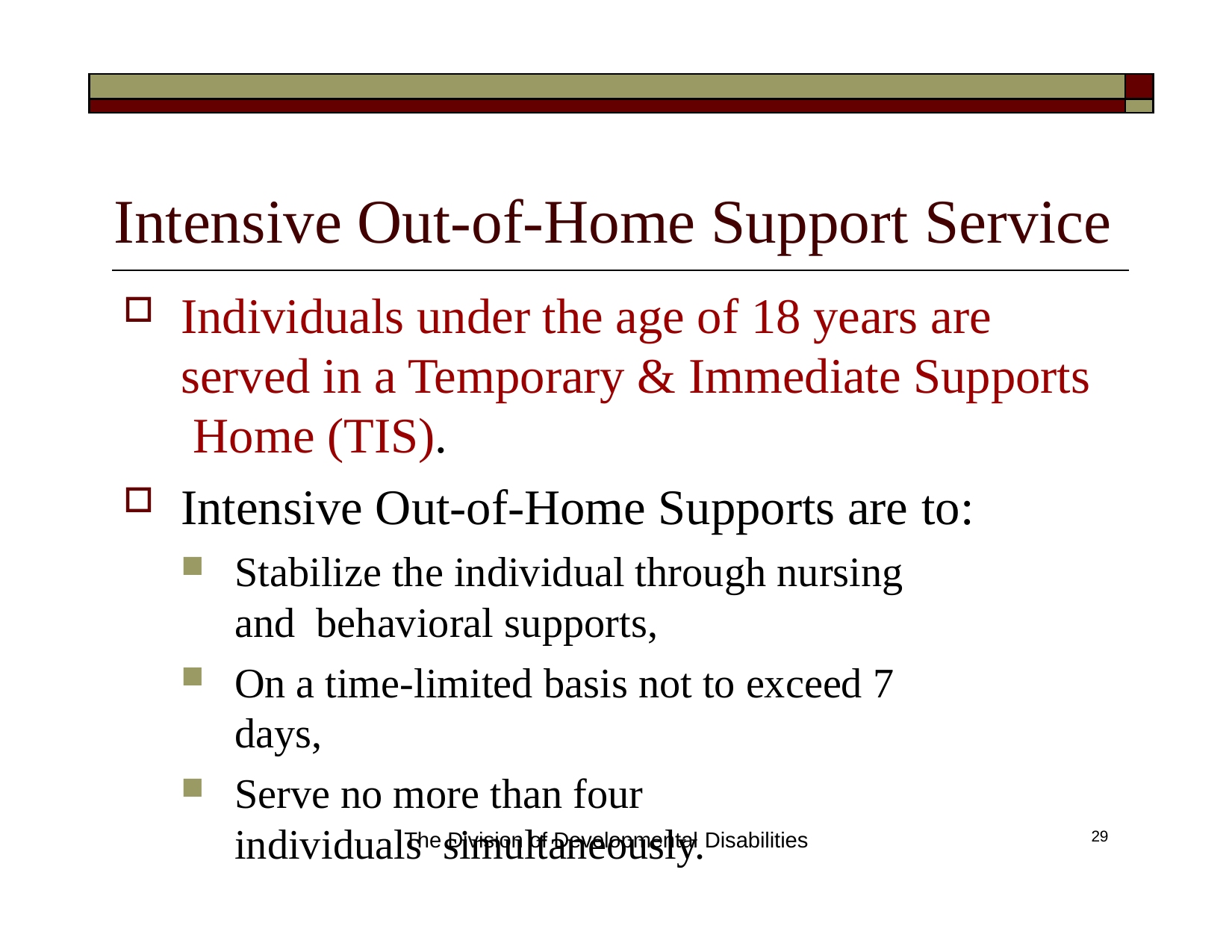

|  |  |
| --- | --- |
|  |  |
# Intensive Out-of-Home Support Service
Individuals under the age of 18 years are  served in a Temporary & Immediate Supports  Home (TIS).
Intensive Out-of-Home Supports are to:
Stabilize the individual through nursing and  behavioral supports,
On a time-limited basis not to exceed 7 days,
Serve no more than four individuals  simultaneously.
The Division of Developmental Disabilities
29